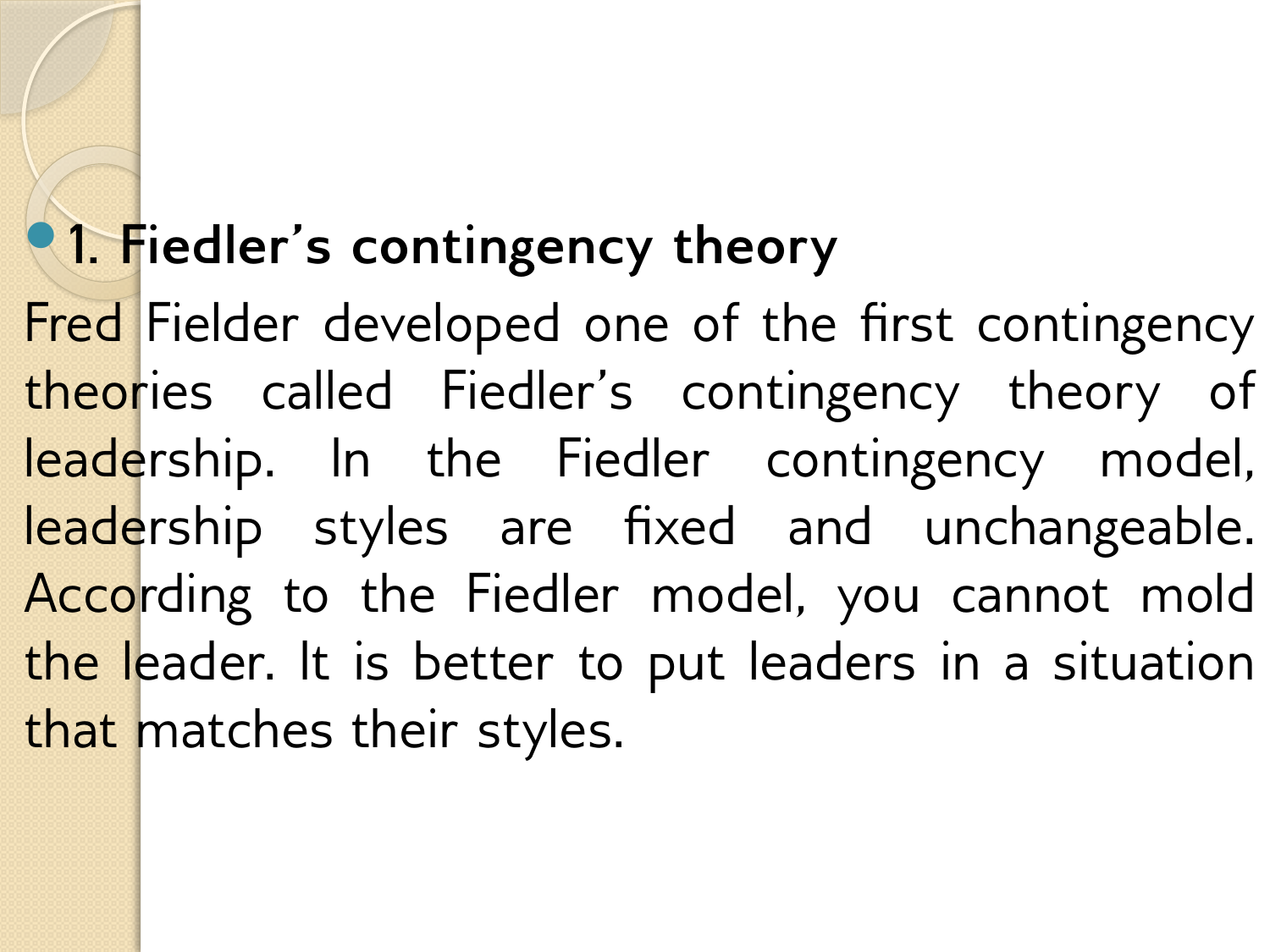

#
1. Fiedler’s contingency theory
Fred Fielder developed one of the first contingency theories called Fiedler’s contingency theory of leadership. In the Fiedler contingency model, leadership styles are fixed and unchangeable. According to the Fiedler model, you cannot mold the leader. It is better to put leaders in a situation that matches their styles.